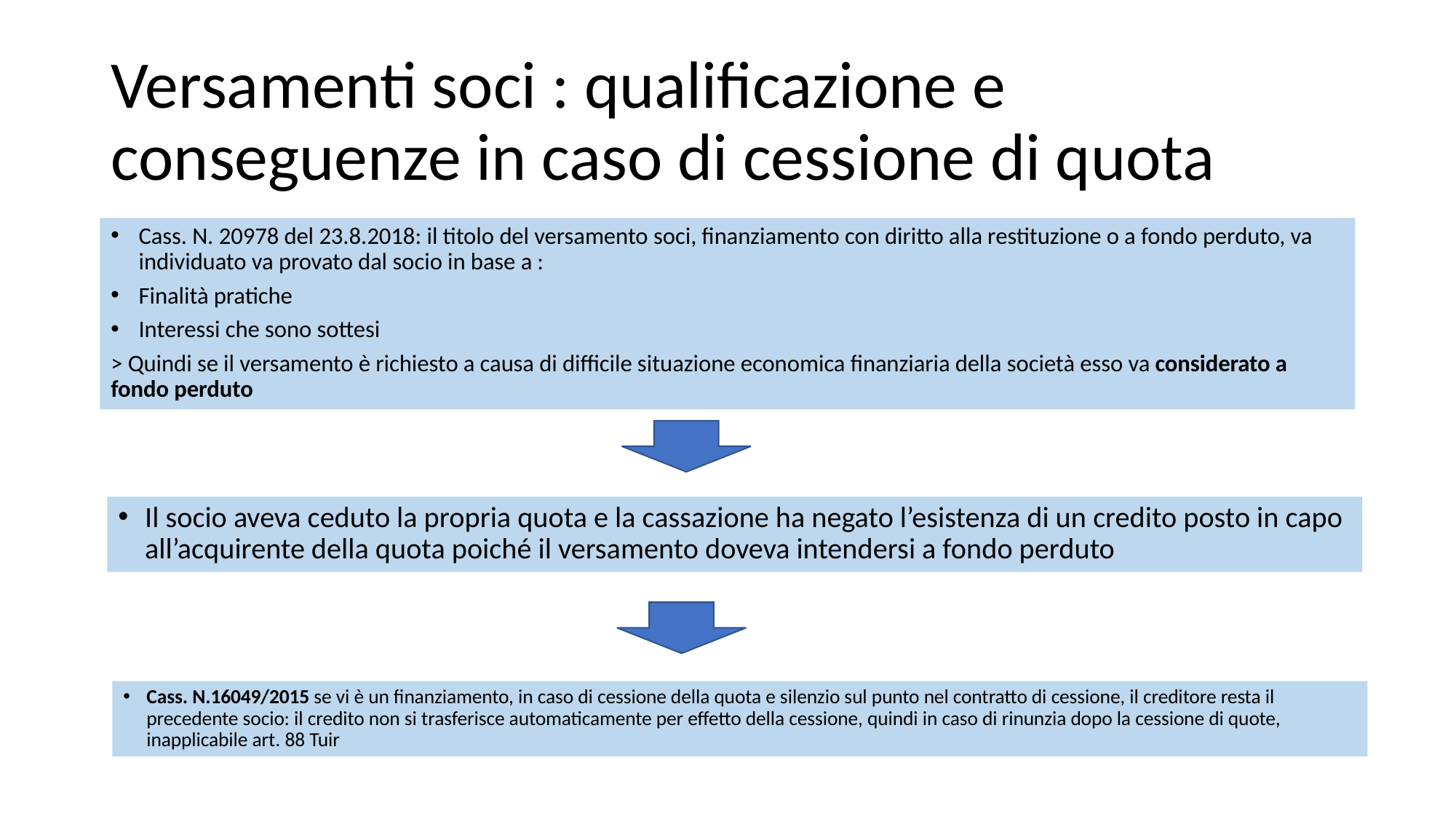

# Versamenti soci : qualificazione e conseguenze in caso di cessione di quota
Cass. N. 20978 del 23.8.2018: il titolo del versamento soci, finanziamento con diritto alla restituzione o a fondo perduto, va individuato va provato dal socio in base a :
Finalità pratiche
Interessi che sono sottesi
> Quindi se il versamento è richiesto a causa di difficile situazione economica finanziaria della società esso va considerato a fondo perduto

Il socio aveva ceduto la propria quota e la cassazione ha negato l’esistenza di un credito posto in capo all’acquirente della quota poiché il versamento doveva intendersi a fondo perduto

Cass. N.16049/2015 se vi è un finanziamento, in caso di cessione della quota e silenzio sul punto nel contratto di cessione, il creditore resta il precedente socio: il credito non si trasferisce automaticamente per effetto della cessione, quindi in caso di rinunzia dopo la cessione di quote, inapplicabile art. 88 Tuir